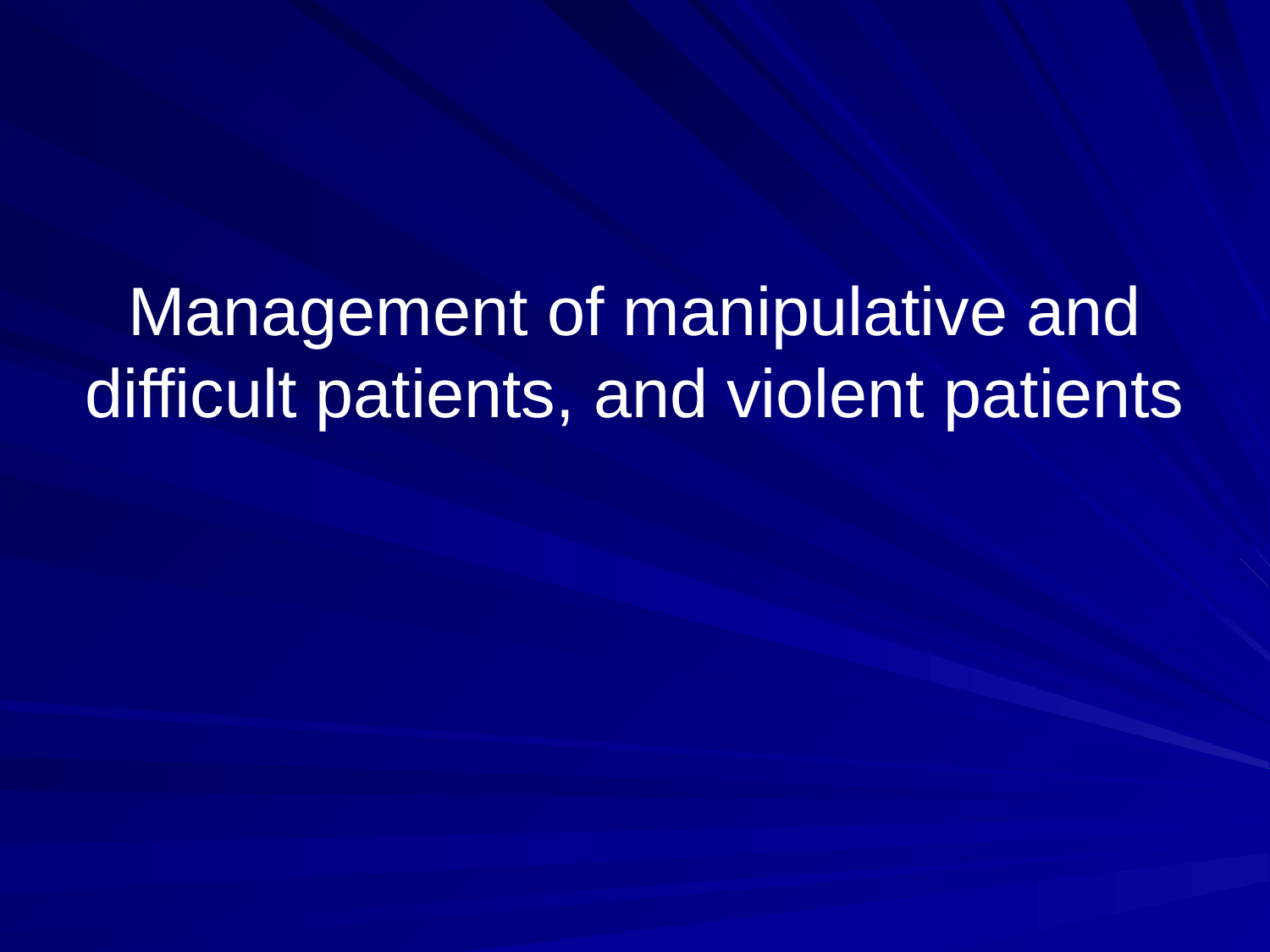

# Management of manipulative and difficult patients, and violent patients